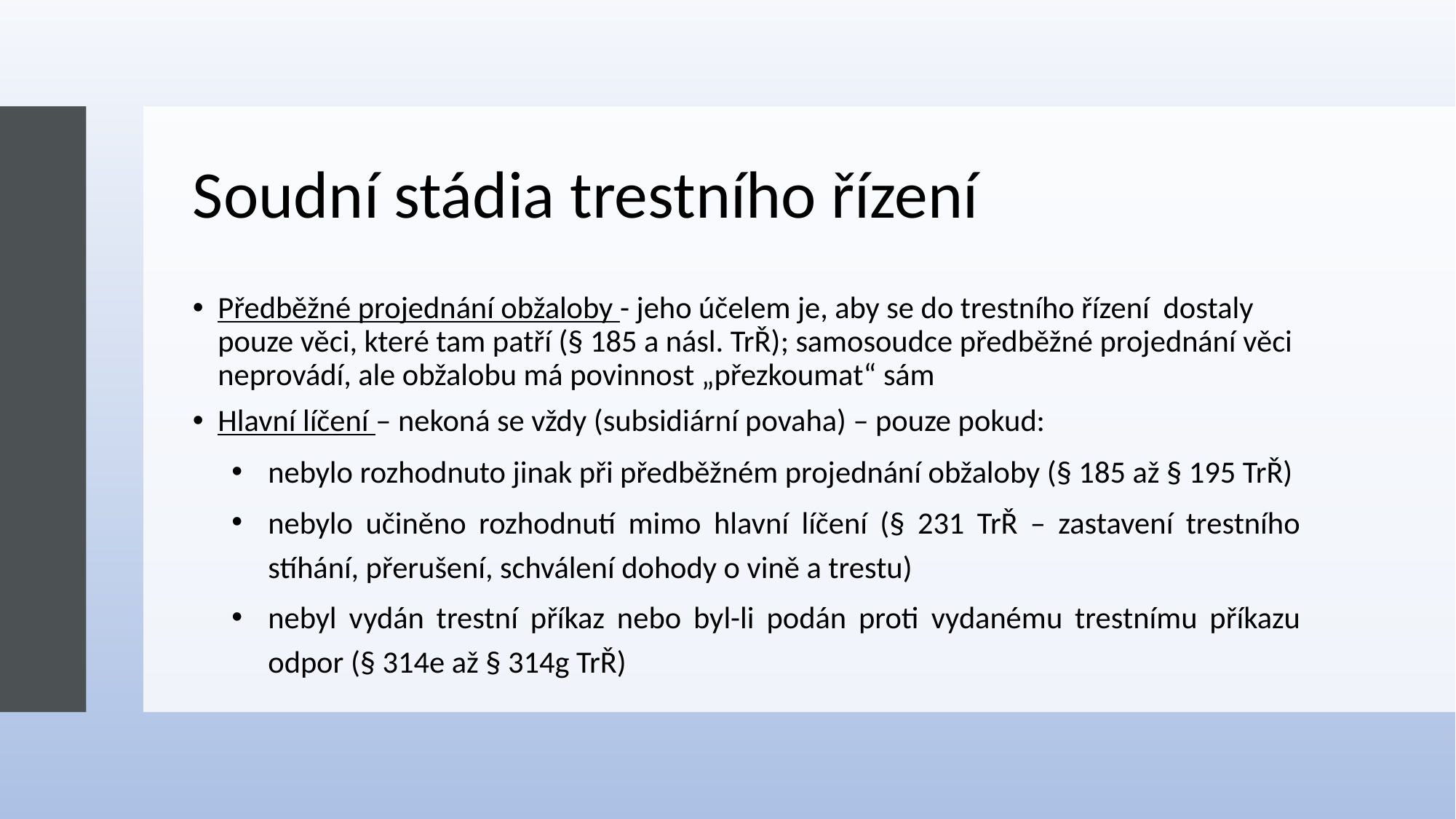

# Soudní stádia trestního řízení
Předběžné projednání obžaloby - jeho účelem je, aby se do trestního řízení  dostaly pouze věci, které tam patří (§ 185 a násl. TrŘ); samosoudce předběžné projednání věci neprovádí, ale obžalobu má povinnost „přezkoumat“ sám
Hlavní líčení – nekoná se vždy (subsidiární povaha) – pouze pokud:
nebylo rozhodnuto jinak při předběžném projednání obžaloby (§ 185 až § 195 TrŘ)
nebylo učiněno rozhodnutí mimo hlavní líčení (§ 231 TrŘ – zastavení trestního stíhání, přerušení, schválení dohody o vině a trestu)
nebyl vydán trestní příkaz nebo byl-li podán proti vydanému trestnímu příkazu odpor (§ 314e až § 314g TrŘ)